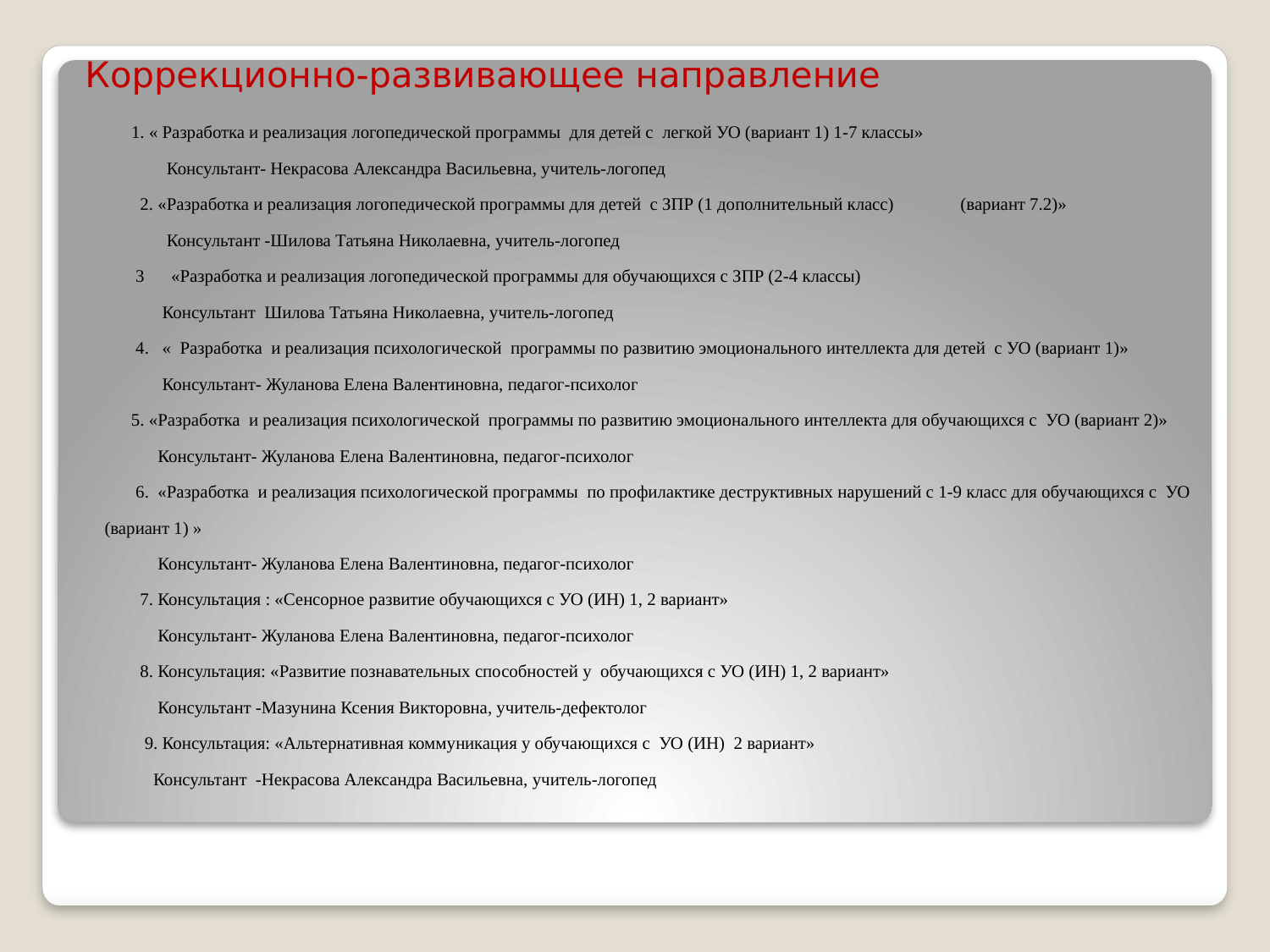

Коррекционно-развивающее направление

# 1. « Разработка и реализация логопедической программы  для детей с  легкой УО (вариант 1) 1-7 классы» Консультант- Некрасова Александра Васильевна, учитель-логопед 2. «Разработка и реализация логопедической программы для детей  с ЗПР (1 дополнительный класс)               (вариант 7.2)» Консультант -Шилова Татьяна Николаевна, учитель-логопед 3      «Разработка и реализация логопедической программы для обучающихся с ЗПР (2-4 классы) Консультант  Шилова Татьяна Николаевна, учитель-логопед 4.   «  Разработка  и реализация психологической  программы по развитию эмоционального интеллекта для детей  с УО (вариант 1)» Консультант- Жуланова Елена Валентиновна, педагог-психолог 5. «Разработка  и реализация психологической  программы по развитию эмоционального интеллекта для обучающихся с  УО (вариант 2)»  Консультант- Жуланова Елена Валентиновна, педагог-психолог 6.  «Разработка  и реализация психологической программы  по профилактике деструктивных нарушений с 1-9 класс для обучающихся с  УО      (вариант 1) » Консультант- Жуланова Елена Валентиновна, педагог-психолог 7. Консультация : «Сенсорное развитие обучающихся с УО (ИН) 1, 2 вариант» Консультант- Жуланова Елена Валентиновна, педагог-психолог 8. Консультация: «Развитие познавательных способностей у  обучающихся с УО (ИН) 1, 2 вариант»  Консультант -Мазунина Ксения Викторовна, учитель-дефектолог 9. Консультация: «Альтернативная коммуникация у обучающихся с  УО (ИН)  2 вариант» Консультант  -Некрасова Александра Васильевна, учитель-логопед